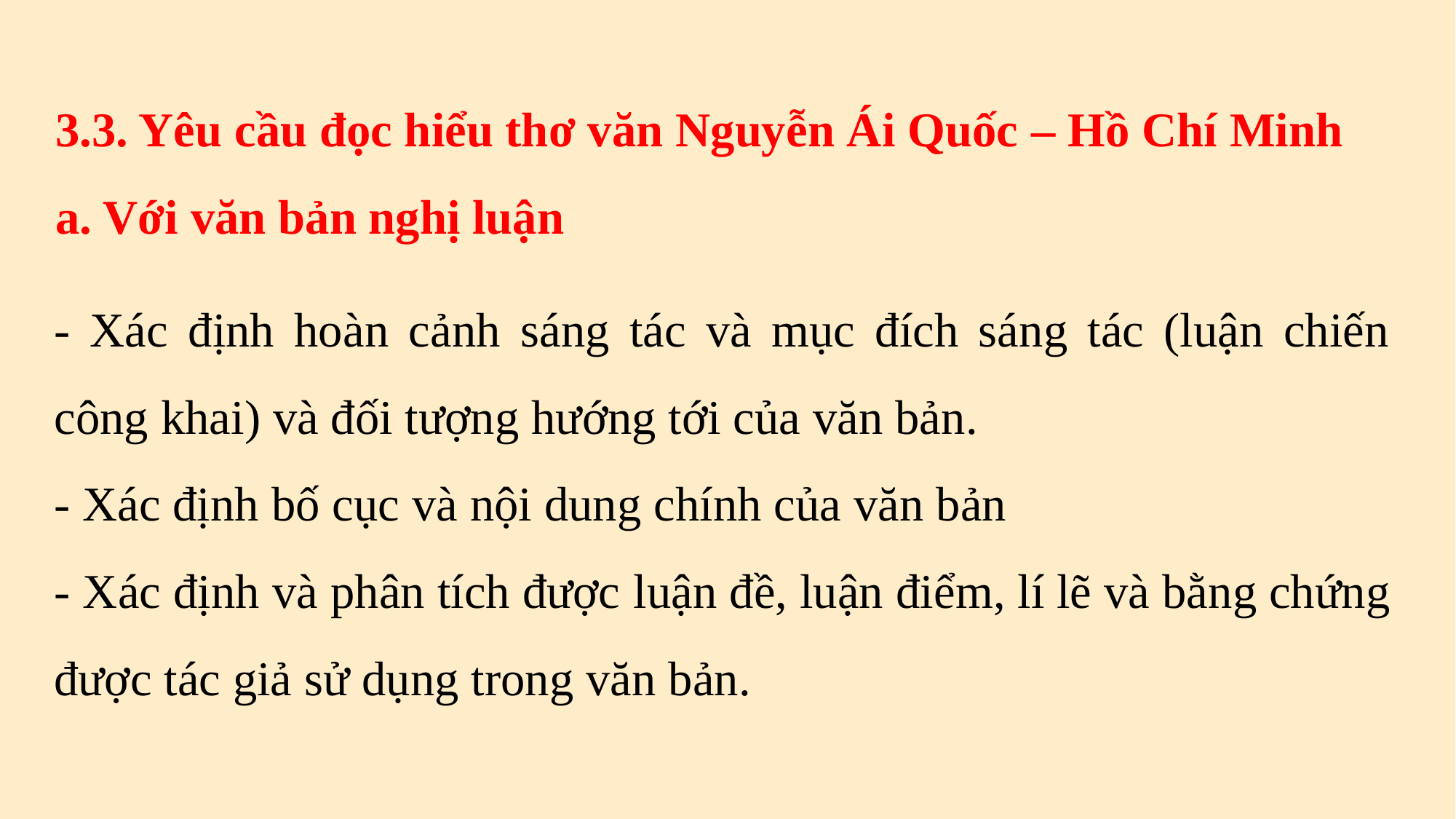

3.3. Yêu cầu đọc hiểu thơ văn Nguyễn Ái Quốc – Hồ Chí Minh
a. Với văn bản nghị luận
- Xác định hoàn cảnh sáng tác và mục đích sáng tác (luận chiến công khai) và đối tượng hướng tới của văn bản.
- Xác định bố cục và nội dung chính của văn bản
- Xác định và phân tích được luận đề, luận điểm, lí lẽ và bằng chứng được tác giả sử dụng trong văn bản.